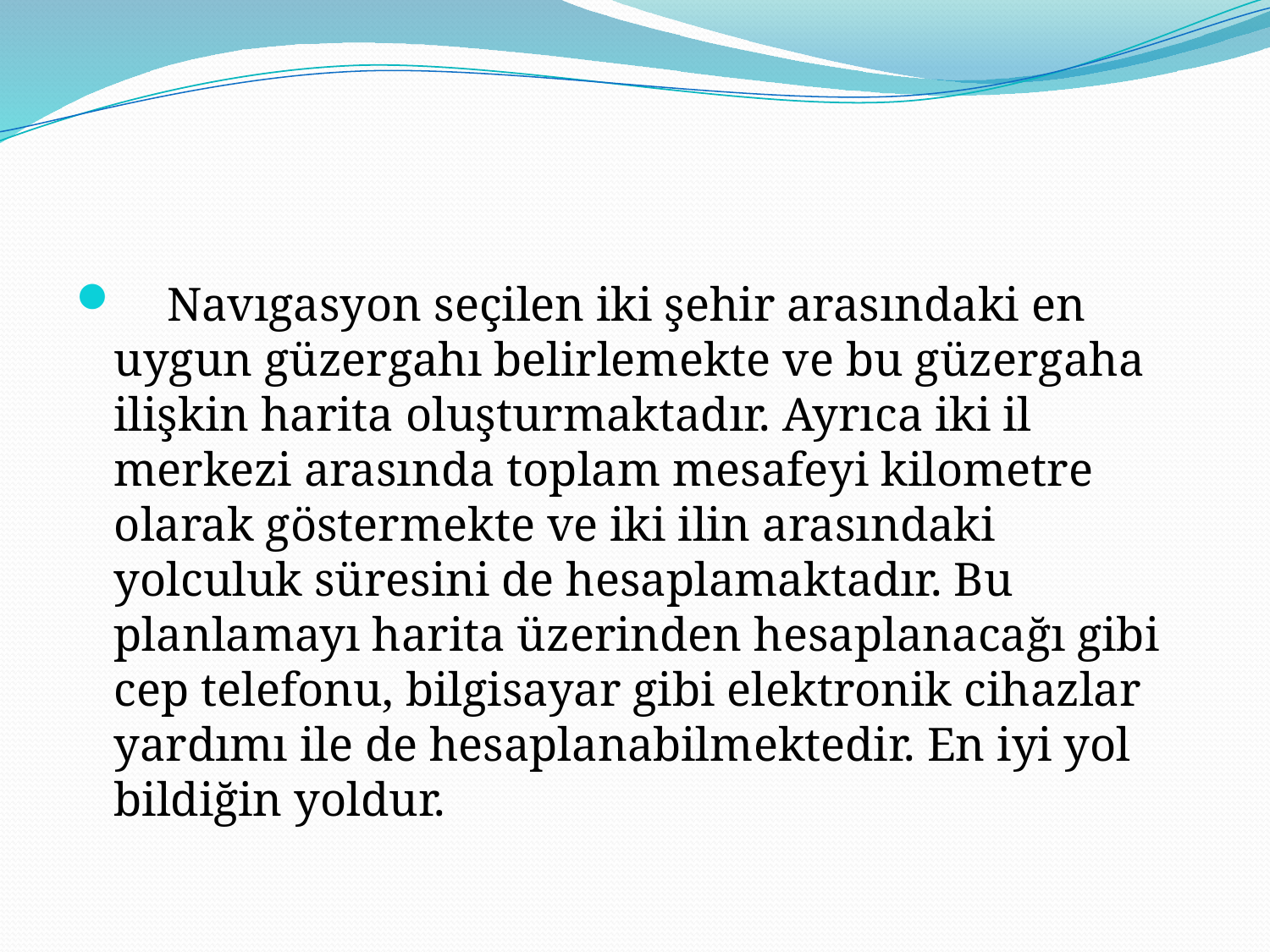

#
    Navıgasyon seçilen iki şehir arasındaki en uygun güzergahı belirlemekte ve bu güzergaha ilişkin harita oluşturmaktadır. Ayrıca iki il merkezi arasında toplam mesafeyi kilometre olarak göstermekte ve iki ilin arasındaki yolculuk süresini de hesaplamaktadır. Bu planlamayı harita üzerinden hesaplanacağı gibi cep telefonu, bilgisayar gibi elektronik cihazlar yardımı ile de hesaplanabilmektedir. En iyi yol bildiğin yoldur.